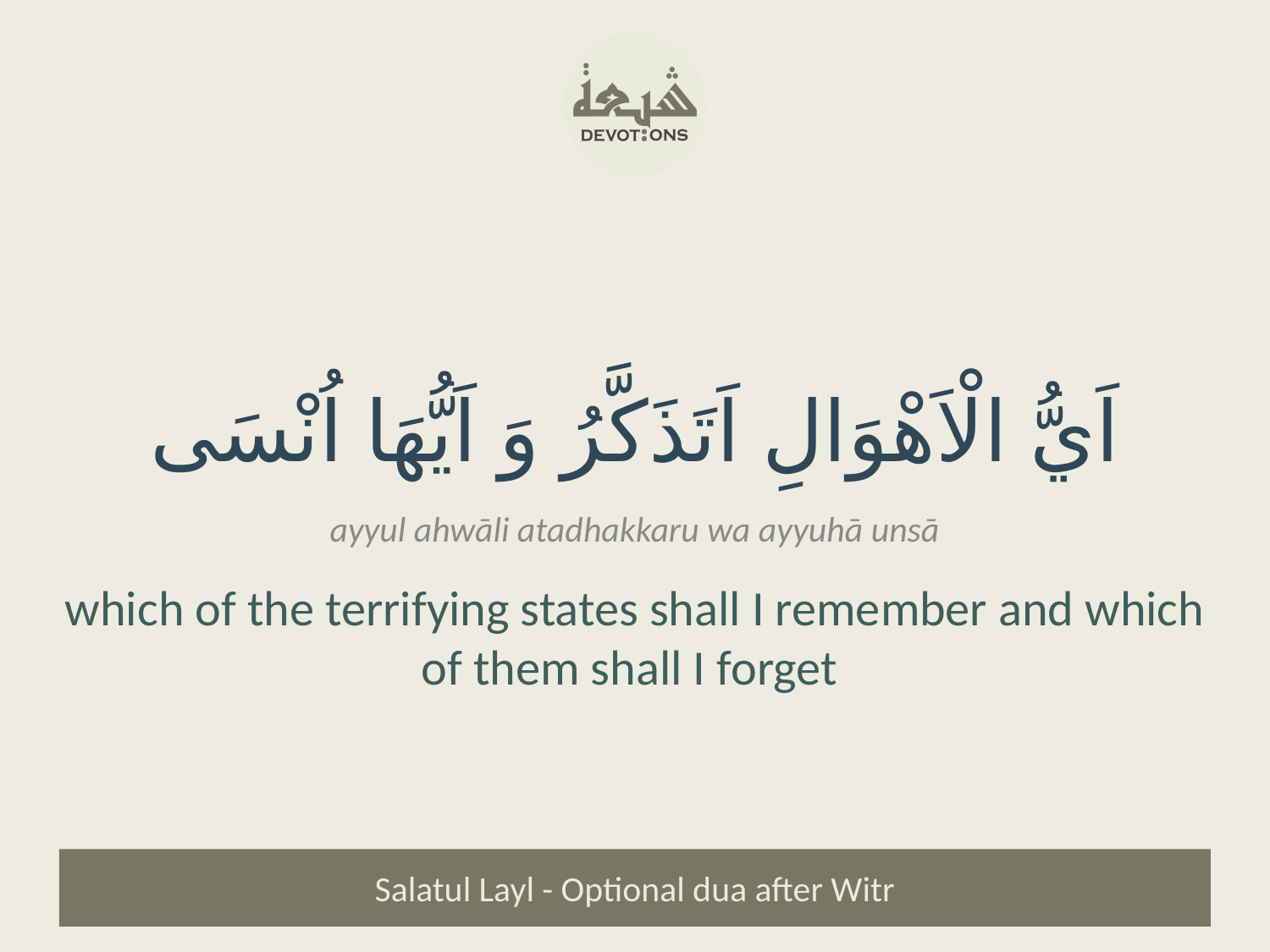

اَيُّ الْاَهْوَالِ اَتَذَكَّرُ وَ اَيُّهَا اُنْسَى
ayyul ahwāli atadhakkaru wa ayyuhā unsā
which of the terrifying states shall I remember and which of them shall I forget
Salatul Layl - Optional dua after Witr